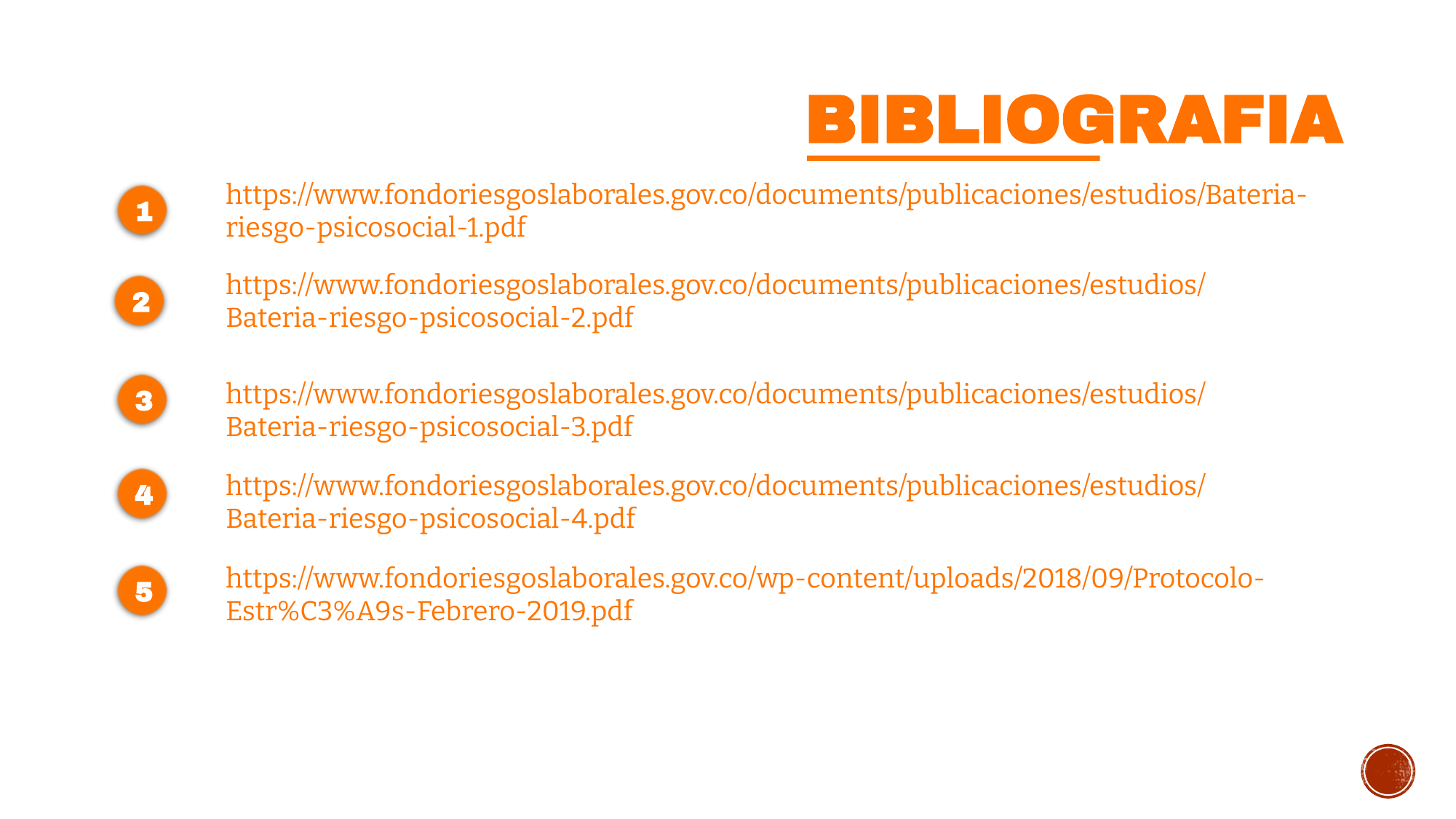

BIBLIOGRAFIA

https://www.fondoriesgoslaborales.gov.co/documents/publicaciones/estudios/Bateria-riesgo-psicosocial-1.pdf
1
https://www.fondoriesgoslaborales.gov.co/documents/publicaciones/estudios/Bateria-riesgo-psicosocial-2.pdf
2
https://www.fondoriesgoslaborales.gov.co/documents/publicaciones/estudios/Bateria-riesgo-psicosocial-3.pdf
3
https://www.fondoriesgoslaborales.gov.co/documents/publicaciones/estudios/Bateria-riesgo-psicosocial-4.pdf
4
https://www.fondoriesgoslaborales.gov.co/wp-content/uploads/2018/09/Protocolo-Estr%C3%A9s-Febrero-2019.pdf
5